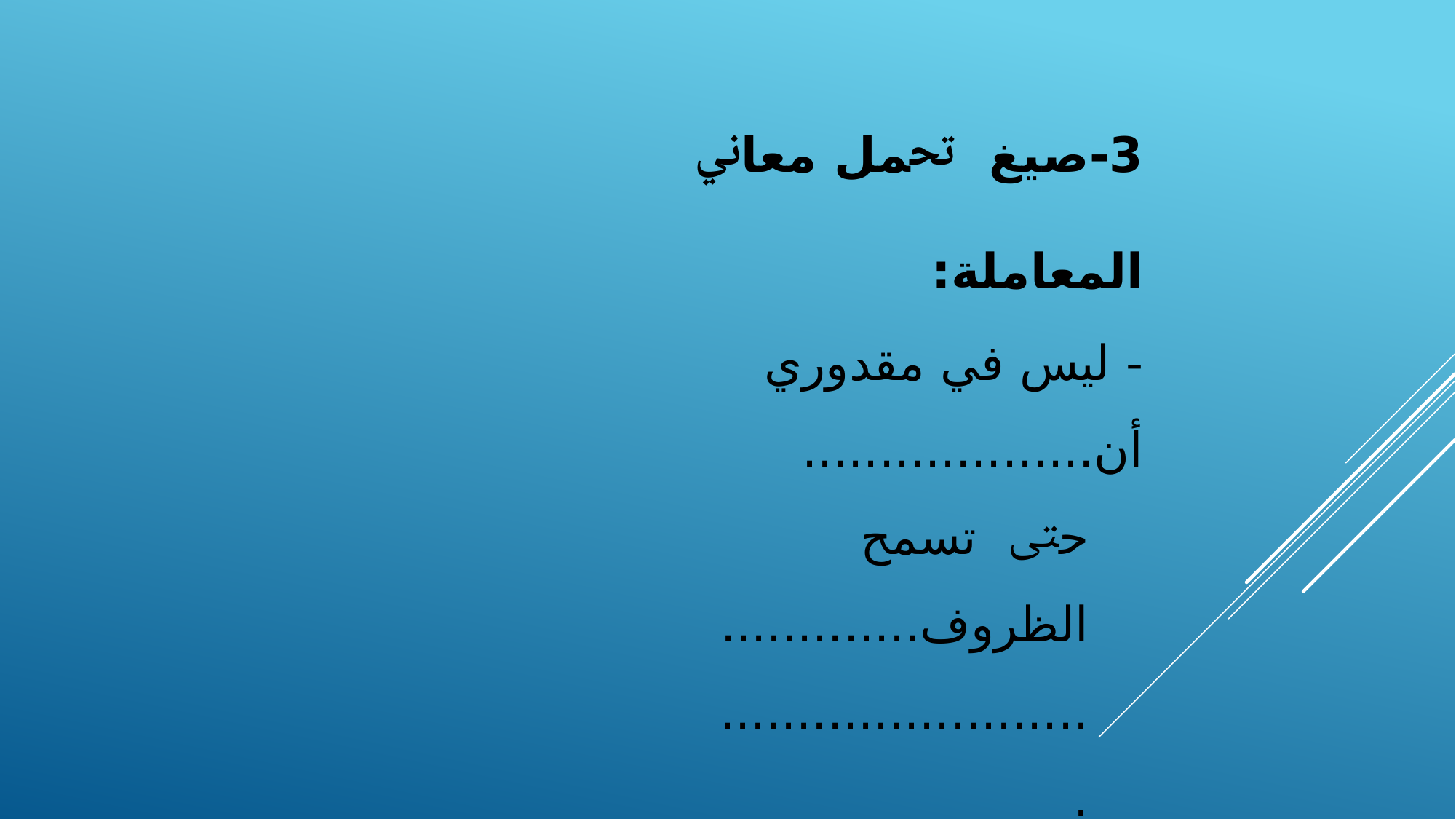

3-ﺻﻴﻎ  ﲢﻤﻞ ﻣﻌﺎﱐ ﺍلمعاﻣﻠﺔ:
- ليس في مقدوري أن...................
ﺣﱴ  ﺗﺴﻤﺢ ﺍﻟﻈﺮﻭف......................................
ﺳﻮﻑ  ﻧﻮﺍﻓﻴﻜﻢ ﺏ..……
ﻻ  ﺃﺳﺘﻄﻴﻊ إﻻ ..............................
ﻻ ﻳﻔﻮﺗﲏ  ﺃﻥ ﺃﺫﻛﺮﻛﻢ ﺏ...............………
- ﲢﺴﺒﺎ ل........................................